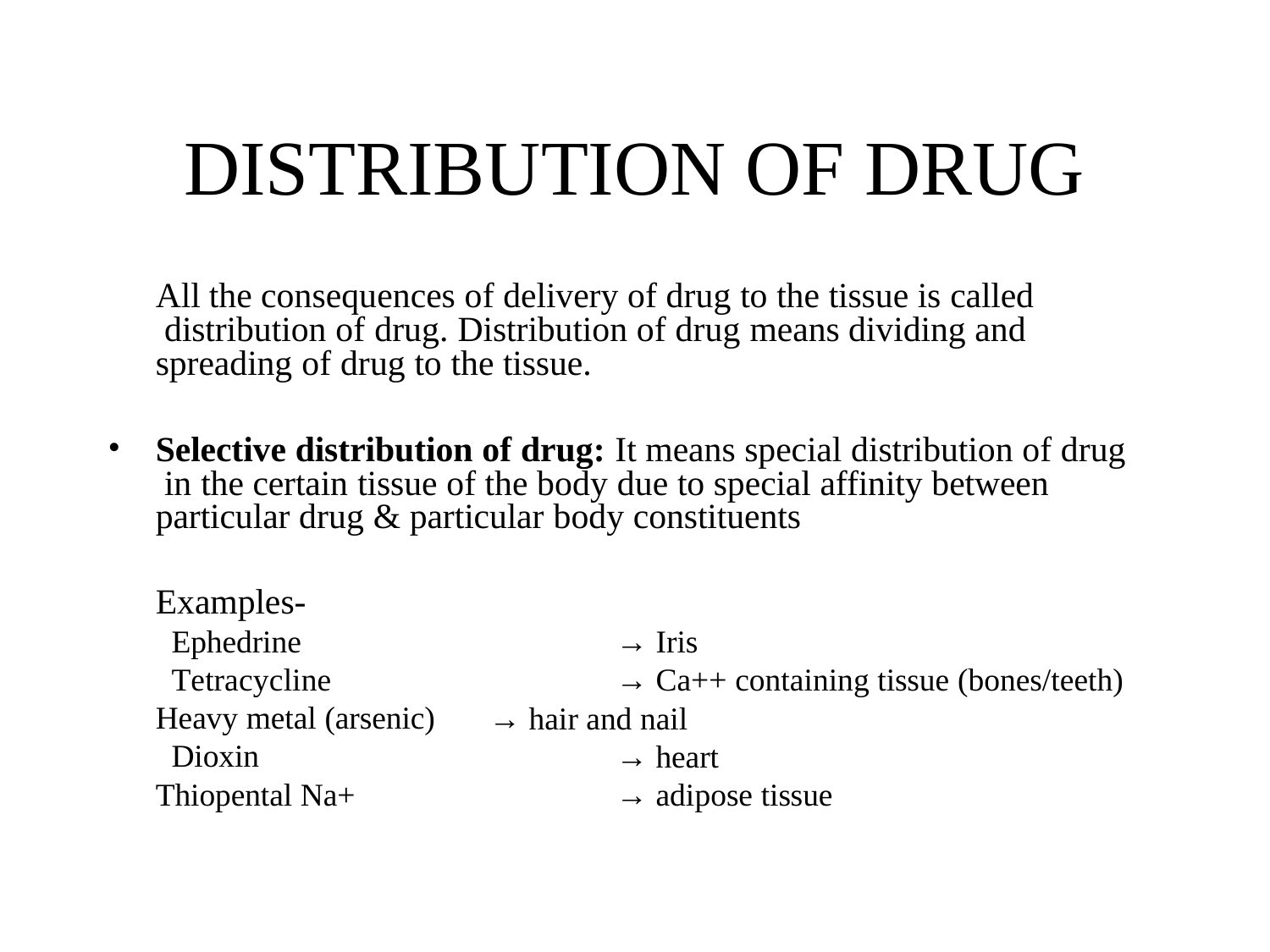

# DISTRIBUTION OF DRUG
All the consequences of delivery of drug to the tissue is called  distribution of drug. Distribution of drug means dividing and  spreading of drug to the tissue.
•
Selective distribution of drug: It means special distribution of drug  in the certain tissue of the body due to special affinity between  particular drug & particular body constituents
Examples-  Ephedrine  Tetracycline
Heavy metal (arsenic)  Dioxin
Thiopental Na+
→ Iris
→ Ca++ containing tissue (bones/teeth)
→ hair and nail
→ heart
→ adipose tissue